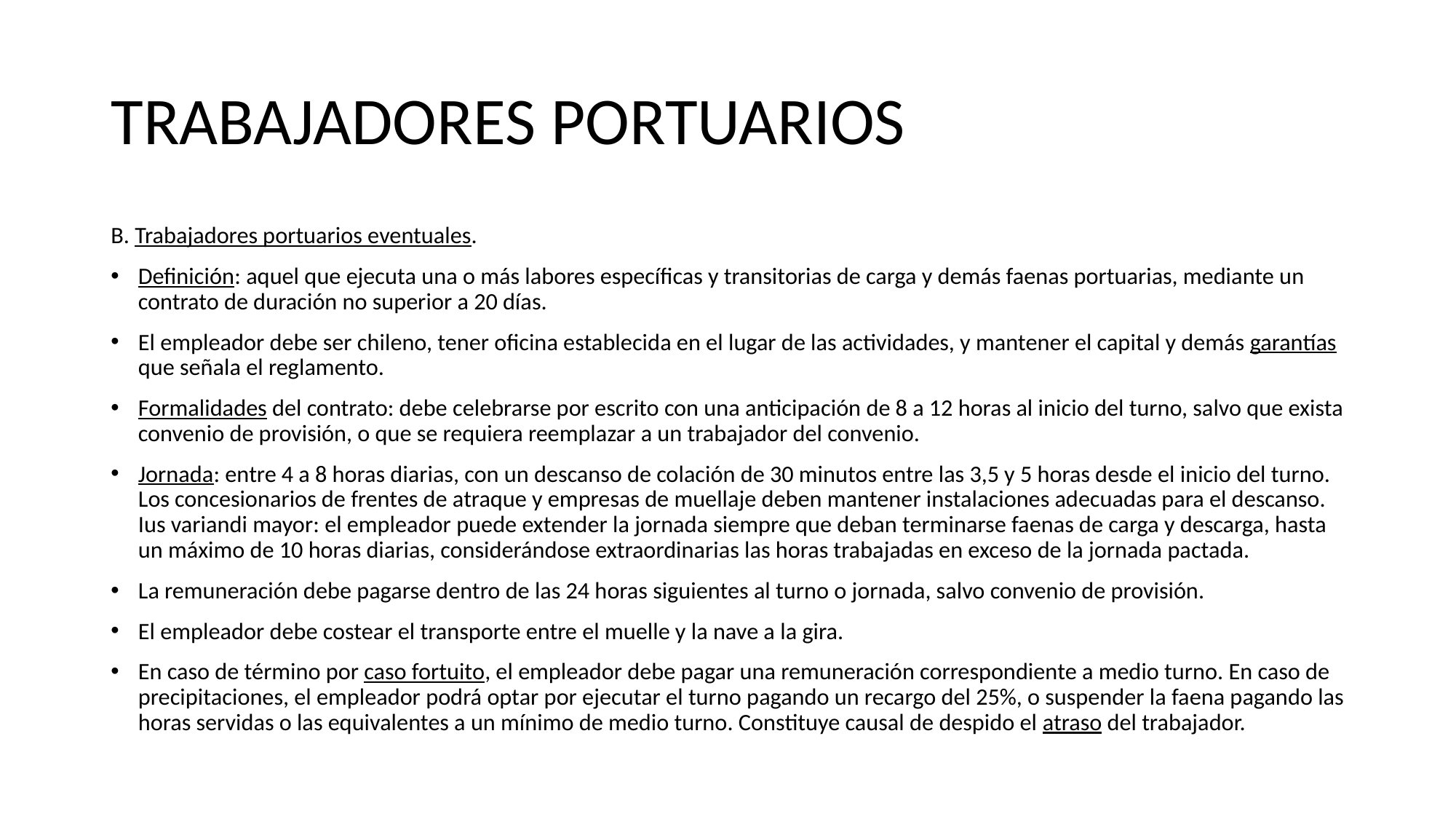

# TRABAJADORES PORTUARIOS
B. Trabajadores portuarios eventuales.
Definición: aquel que ejecuta una o más labores específicas y transitorias de carga y demás faenas portuarias, mediante un contrato de duración no superior a 20 días.
El empleador debe ser chileno, tener oficina establecida en el lugar de las actividades, y mantener el capital y demás garantías que señala el reglamento.
Formalidades del contrato: debe celebrarse por escrito con una anticipación de 8 a 12 horas al inicio del turno, salvo que exista convenio de provisión, o que se requiera reemplazar a un trabajador del convenio.
Jornada: entre 4 a 8 horas diarias, con un descanso de colación de 30 minutos entre las 3,5 y 5 horas desde el inicio del turno. Los concesionarios de frentes de atraque y empresas de muellaje deben mantener instalaciones adecuadas para el descanso. Ius variandi mayor: el empleador puede extender la jornada siempre que deban terminarse faenas de carga y descarga, hasta un máximo de 10 horas diarias, considerándose extraordinarias las horas trabajadas en exceso de la jornada pactada.
La remuneración debe pagarse dentro de las 24 horas siguientes al turno o jornada, salvo convenio de provisión.
El empleador debe costear el transporte entre el muelle y la nave a la gira.
En caso de término por caso fortuito, el empleador debe pagar una remuneración correspondiente a medio turno. En caso de precipitaciones, el empleador podrá optar por ejecutar el turno pagando un recargo del 25%, o suspender la faena pagando las horas servidas o las equivalentes a un mínimo de medio turno. Constituye causal de despido el atraso del trabajador.